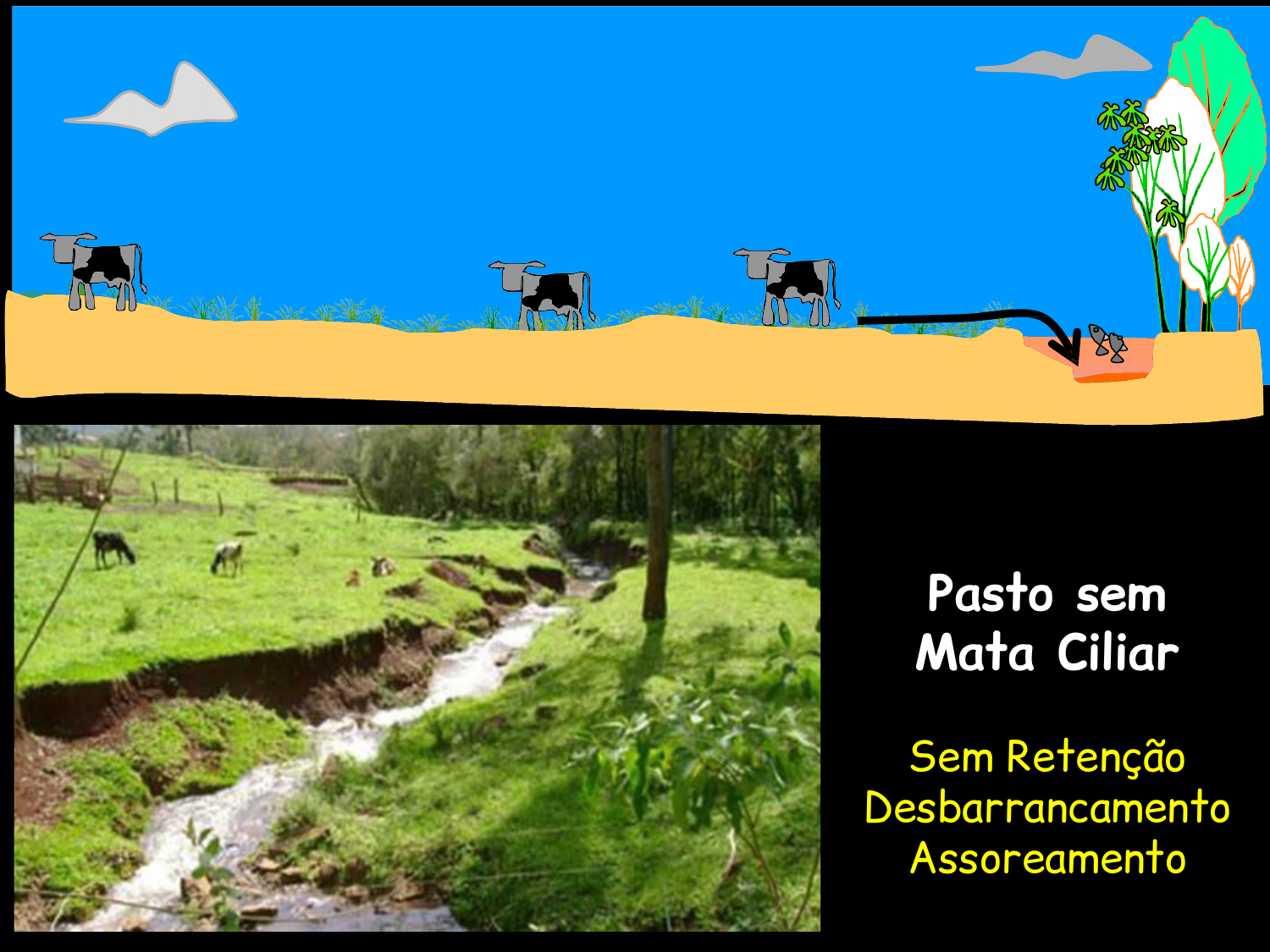

Pasto	sem
Mata	Ciliar
Sem Retenção Desbarrancamento Assoreamento